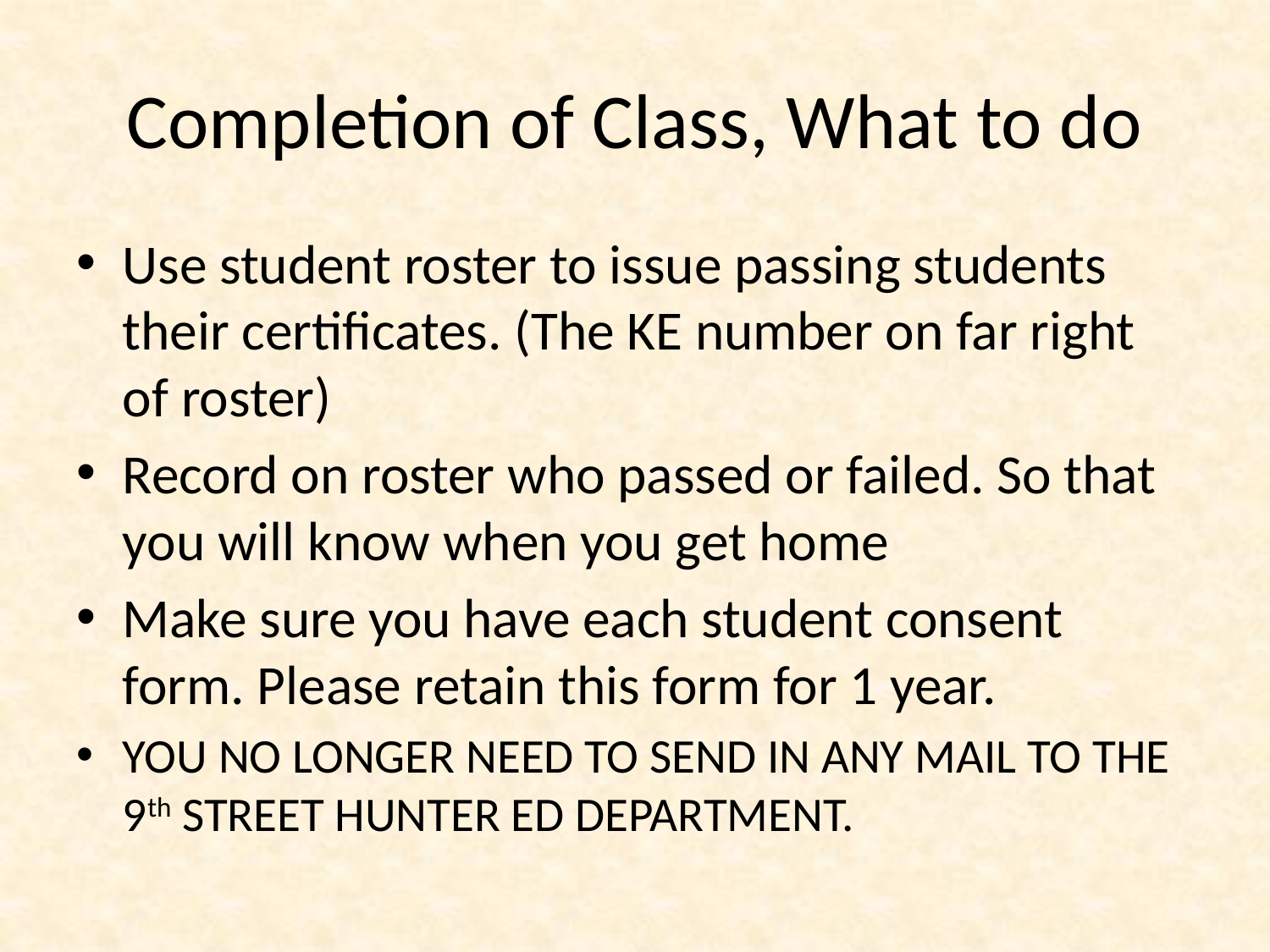

# Completion of Class, What to do
Use student roster to issue passing students their certificates. (The KE number on far right of roster)
Record on roster who passed or failed. So that you will know when you get home
Make sure you have each student consent form. Please retain this form for 1 year.
YOU NO LONGER NEED TO SEND IN ANY MAIL TO THE  9th STREET HUNTER ED DEPARTMENT.